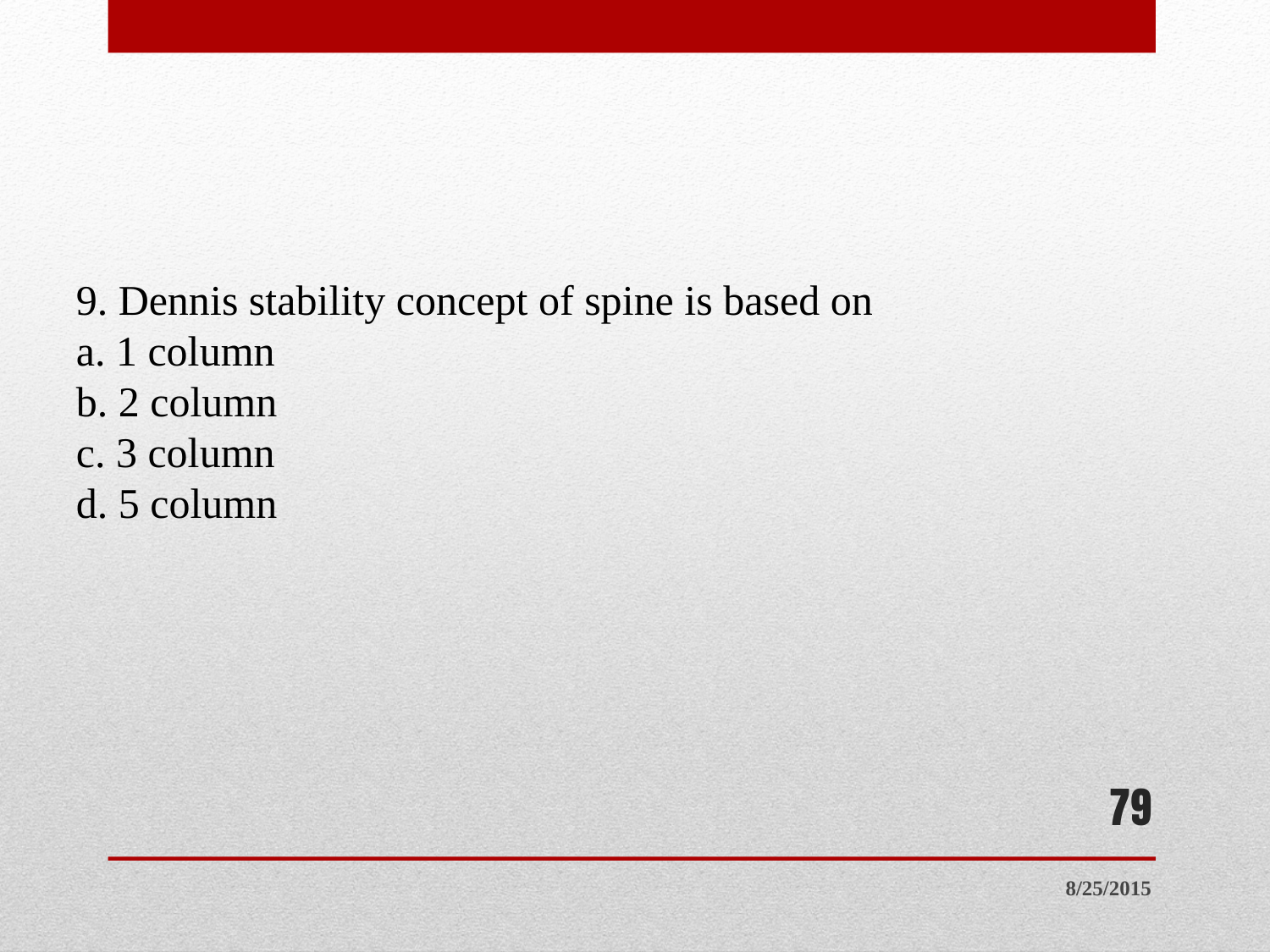

9. Dennis stability concept of spine is based on
a. 1 column
b. 2 column
c. 3 column
d. 5 column
#
79
8/25/2015